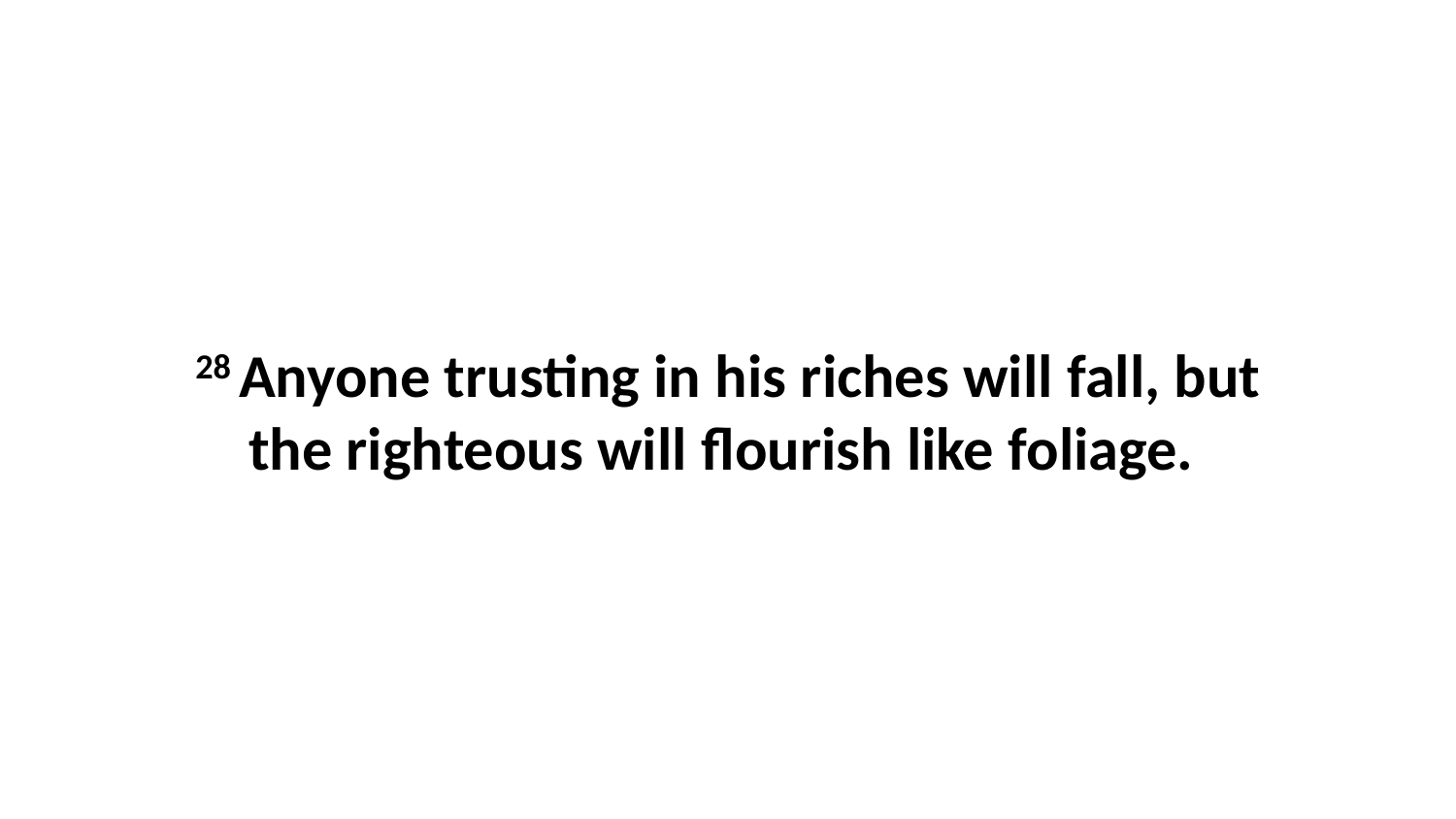

28 Anyone trusting in his riches will fall, but the righteous will flourish like foliage.